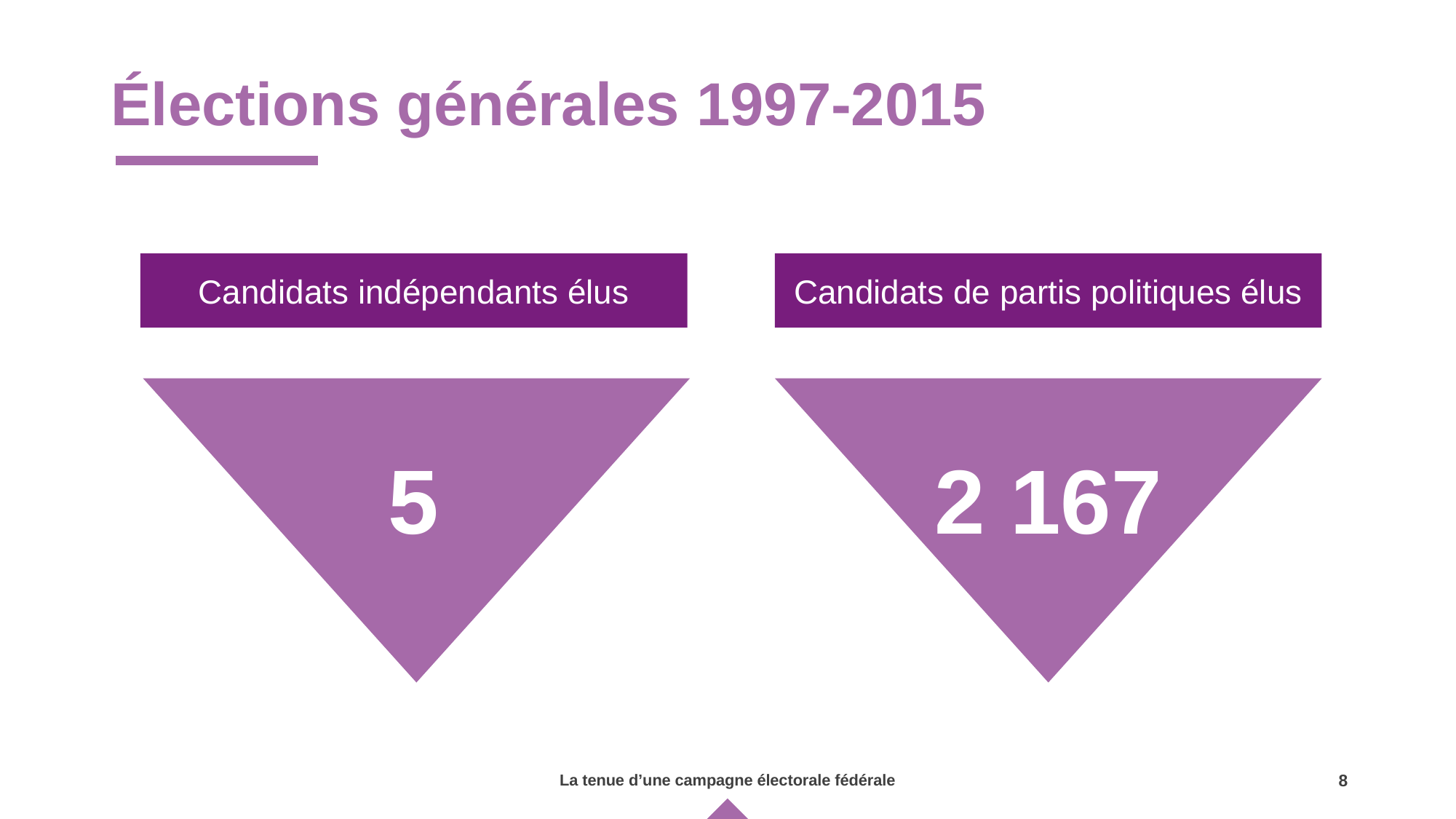

# Élections générales 1997-2015
Candidats indépendants élus
Candidats de partis politiques élus

5
2 167